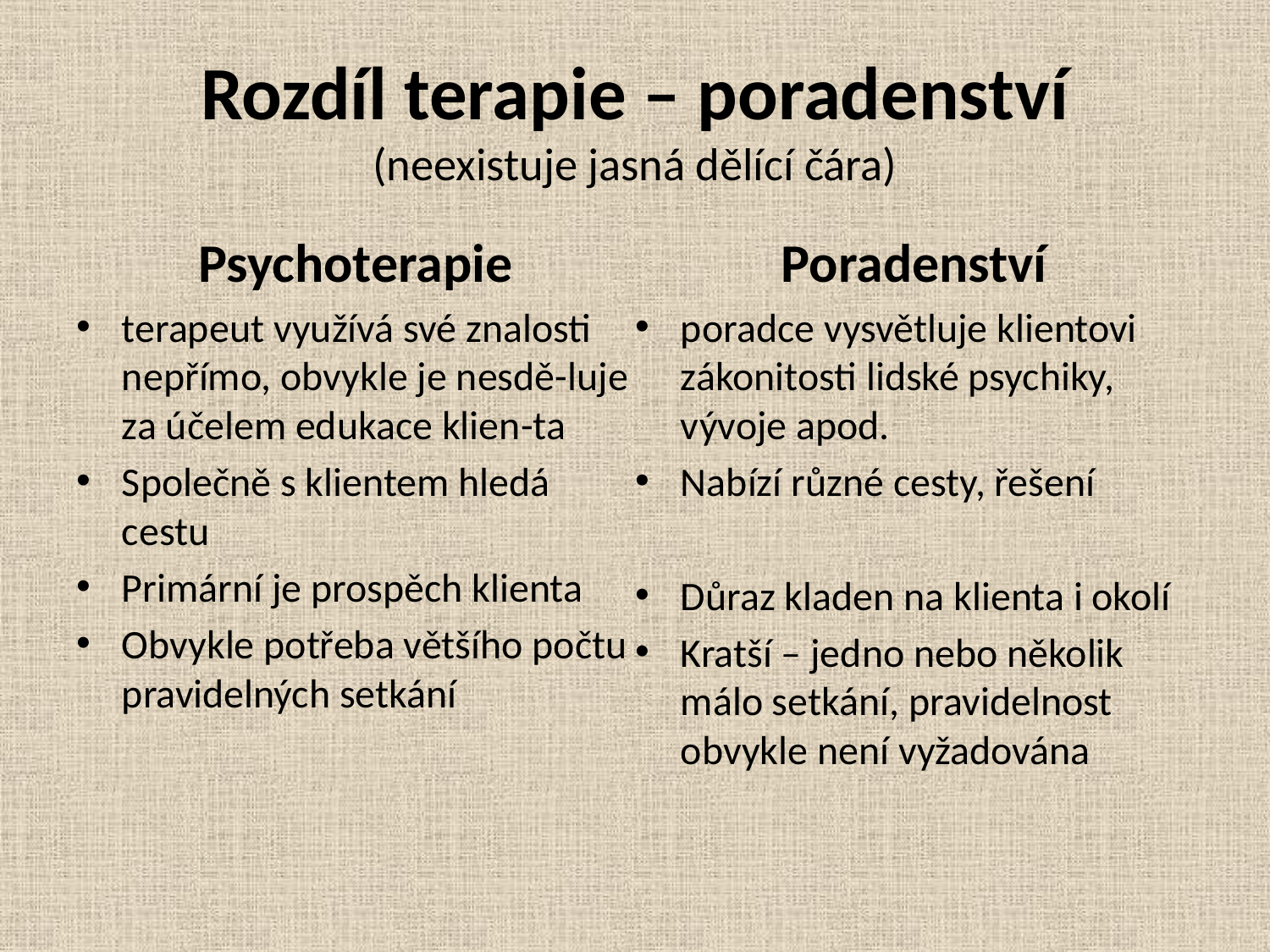

# Rozdíl terapie – poradenství (neexistuje jasná dělící čára)
Psychoterapie
terapeut využívá své znalosti nepřímo, obvykle je nesdě-luje za účelem edukace klien-ta
Společně s klientem hledá cestu
Primární je prospěch klienta
Obvykle potřeba většího počtu pravidelných setkání

Poradenství
poradce vysvětluje klientovi zákonitosti lidské psychiky, vývoje apod.
Nabízí různé cesty, řešení

Důraz kladen na klienta i okolí
Kratší – jedno nebo několik málo setkání, pravidelnost obvykle není vyžadována